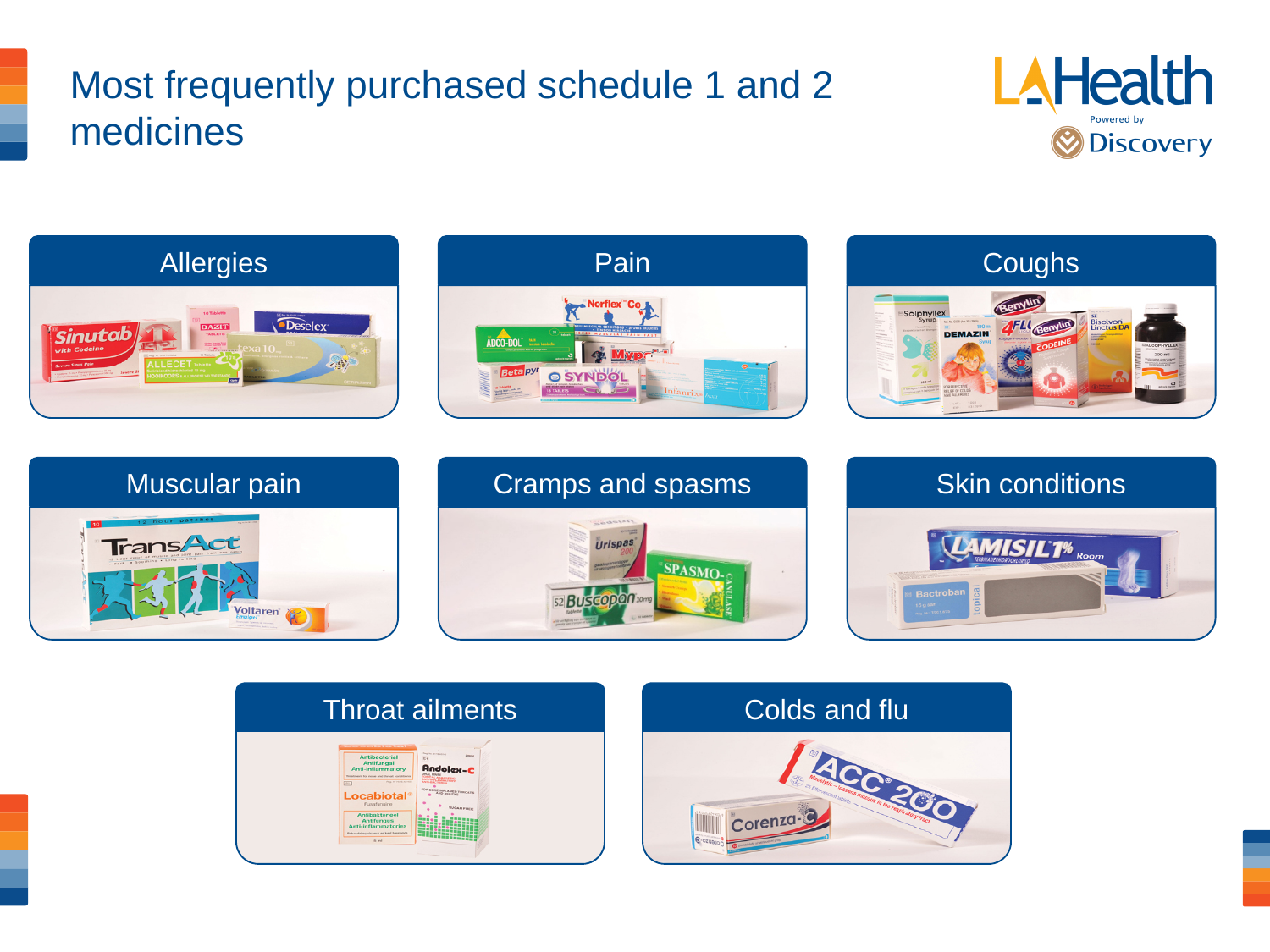

# Most frequently purchased schedule 1 and 2 medicines
Coughs

Allergies

Pain

Skin conditions

Muscular pain

Cramps and spasms

Throat ailments

Colds and flu